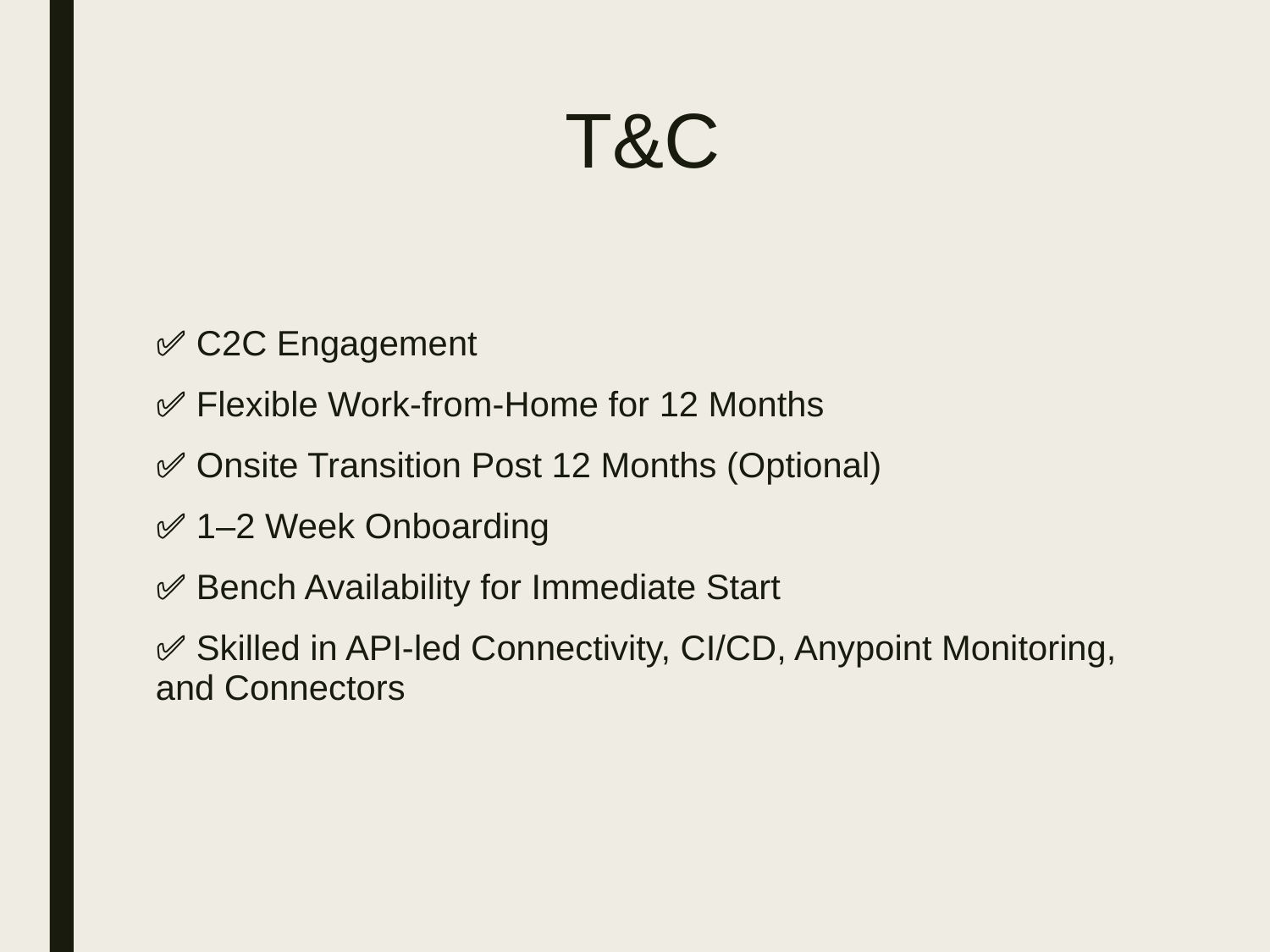

# T&C
✅ C2C Engagement
✅ Flexible Work-from-Home for 12 Months
✅ Onsite Transition Post 12 Months (Optional)
✅ 1–2 Week Onboarding
✅ Bench Availability for Immediate Start
✅ Skilled in API-led Connectivity, CI/CD, Anypoint Monitoring, and Connectors